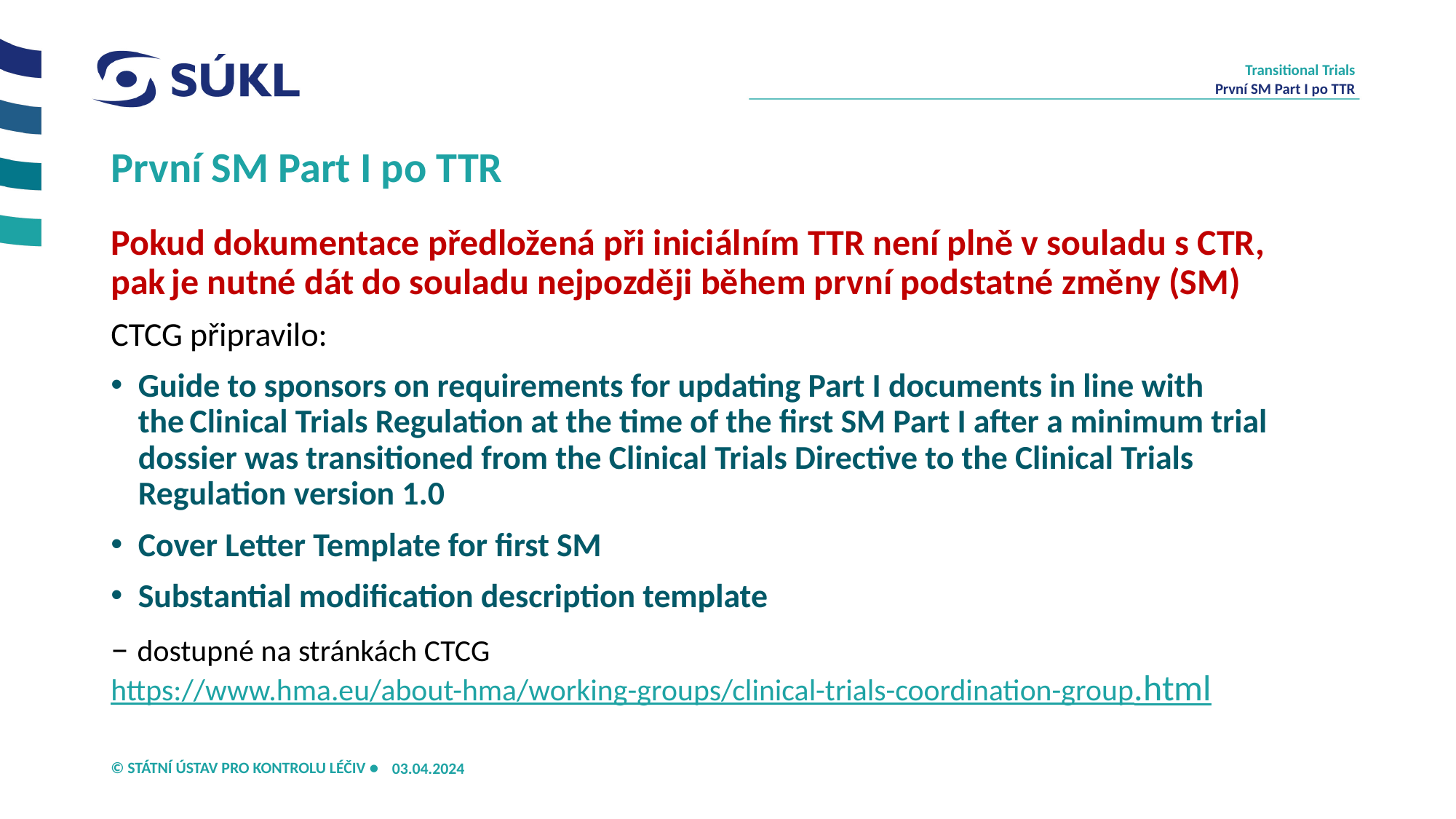

Transitional Trials

První SM Part I po TTR
# První SM Part I po TTR
Pokud dokumentace předložená při iniciálním TTR není plně v souladu s CTR, pak je nutné dát do souladu nejpozději během první podstatné změny (SM)
CTCG připravilo:
Guide to sponsors on requirements for updating Part I documents in line with the Clinical Trials Regulation at the time of the first SM Part I after a minimum trial dossier was transitioned from the Clinical Trials Directive to the Clinical Trials Regulation version 1.0
Cover Letter Template for first SM
Substantial modification description template
– dostupné na stránkách CTCG https://www.hma.eu/about-hma/working-groups/clinical-trials-coordination-group.html
03.04.2024